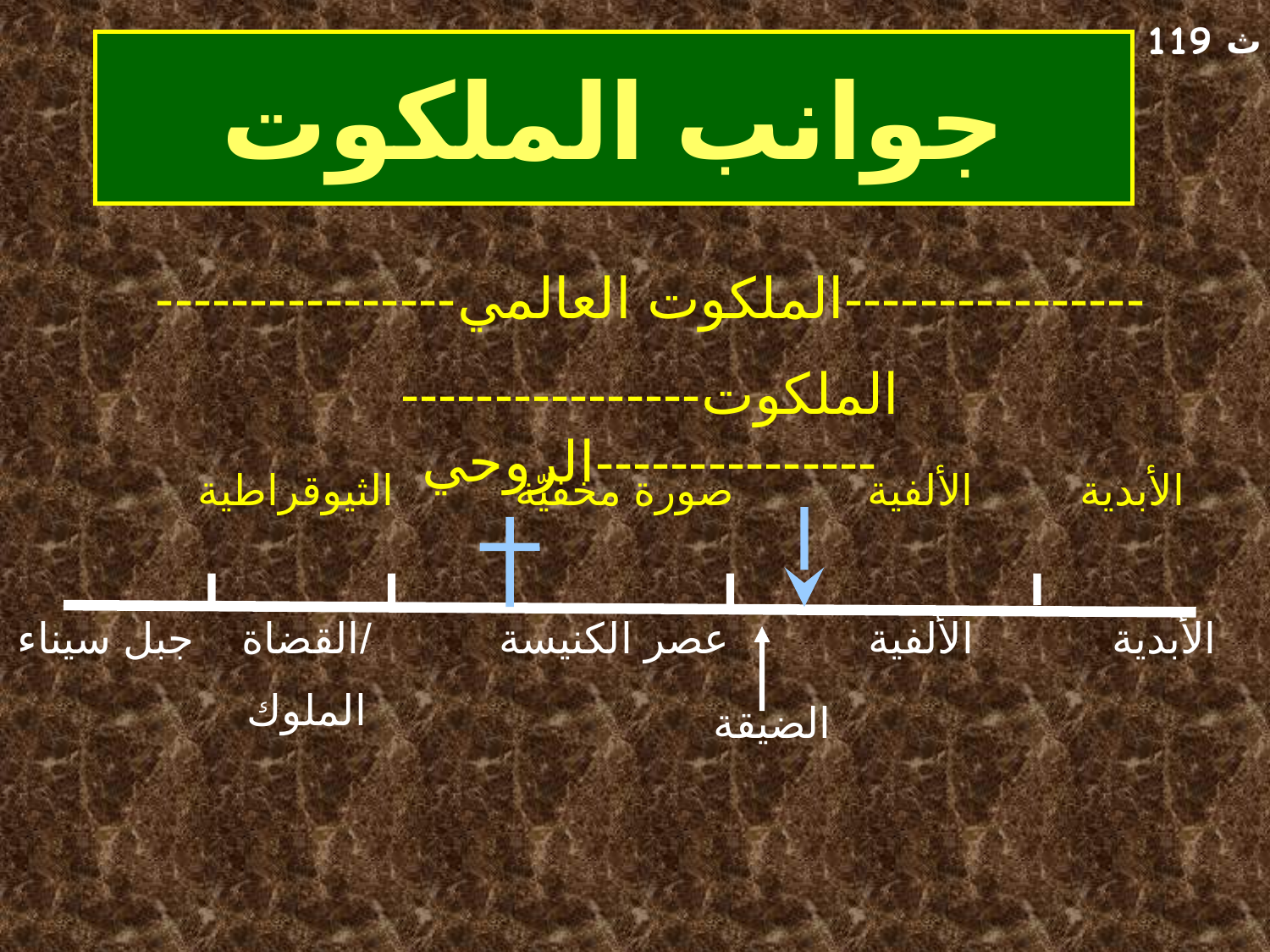

119 ث
# جوانب الملكوت
----------------الملكوت العالمي----------------
----------------الملكوت الروحي---------------
الثيوقراطية
صورة مخفيّة
الألفية
الأبدية

جبل سيناء
القضاة/
الملوك
عصر الكنيسة
الألفية
الأبدية

الضيقة